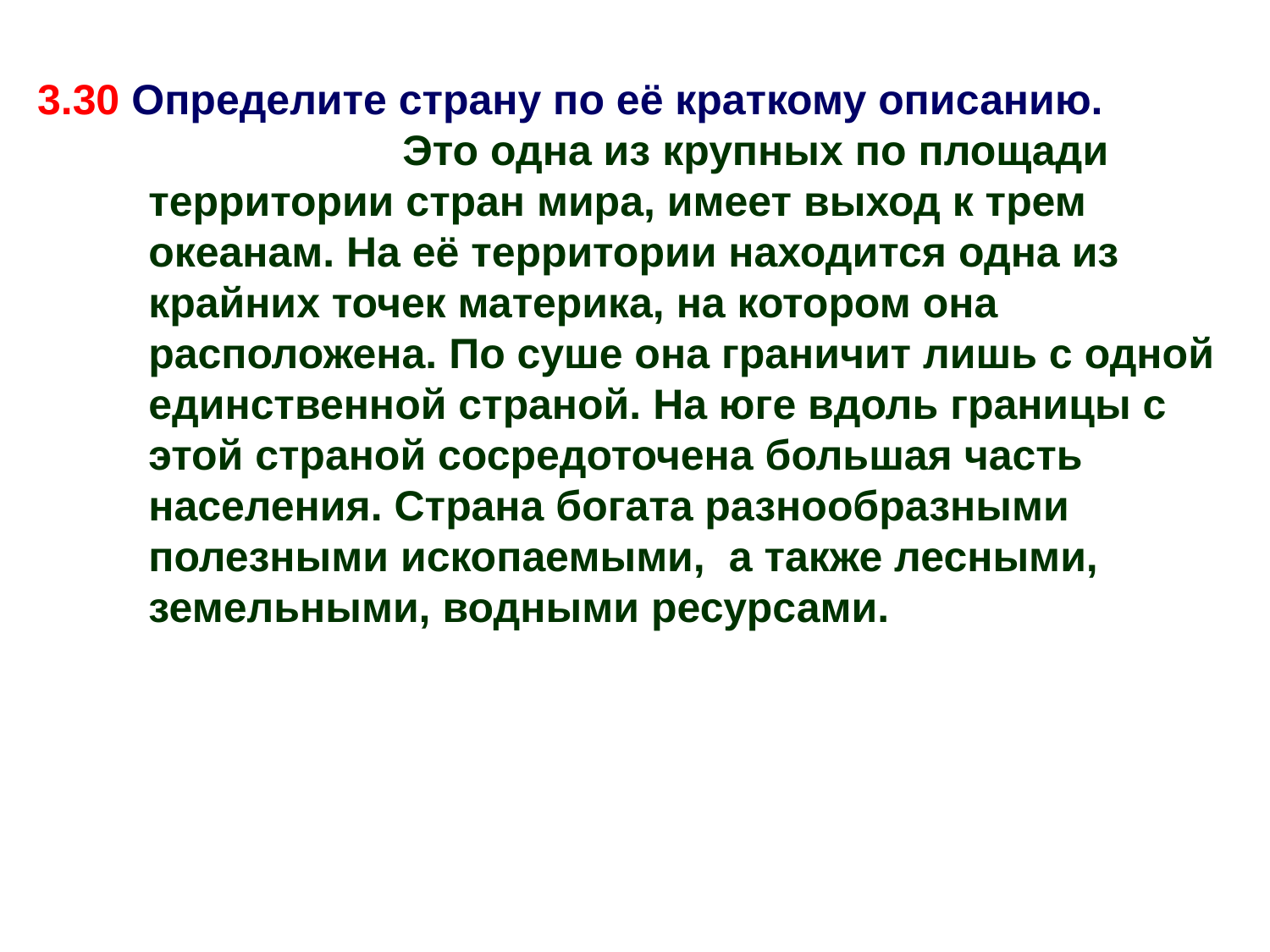

3.30 Определите страну по её краткому описанию.
			Это одна из крупных по площади территории стран мира, имеет выход к трем океанам. На её территории находится одна из крайних точек материка, на котором она расположена. По суше она граничит лишь с одной единственной страной. На юге вдоль границы с этой страной сосредоточена большая часть населения. Страна богата разнообразными полезными ископаемыми,  а также лесными, земельными, водными ресурсами.

Канада